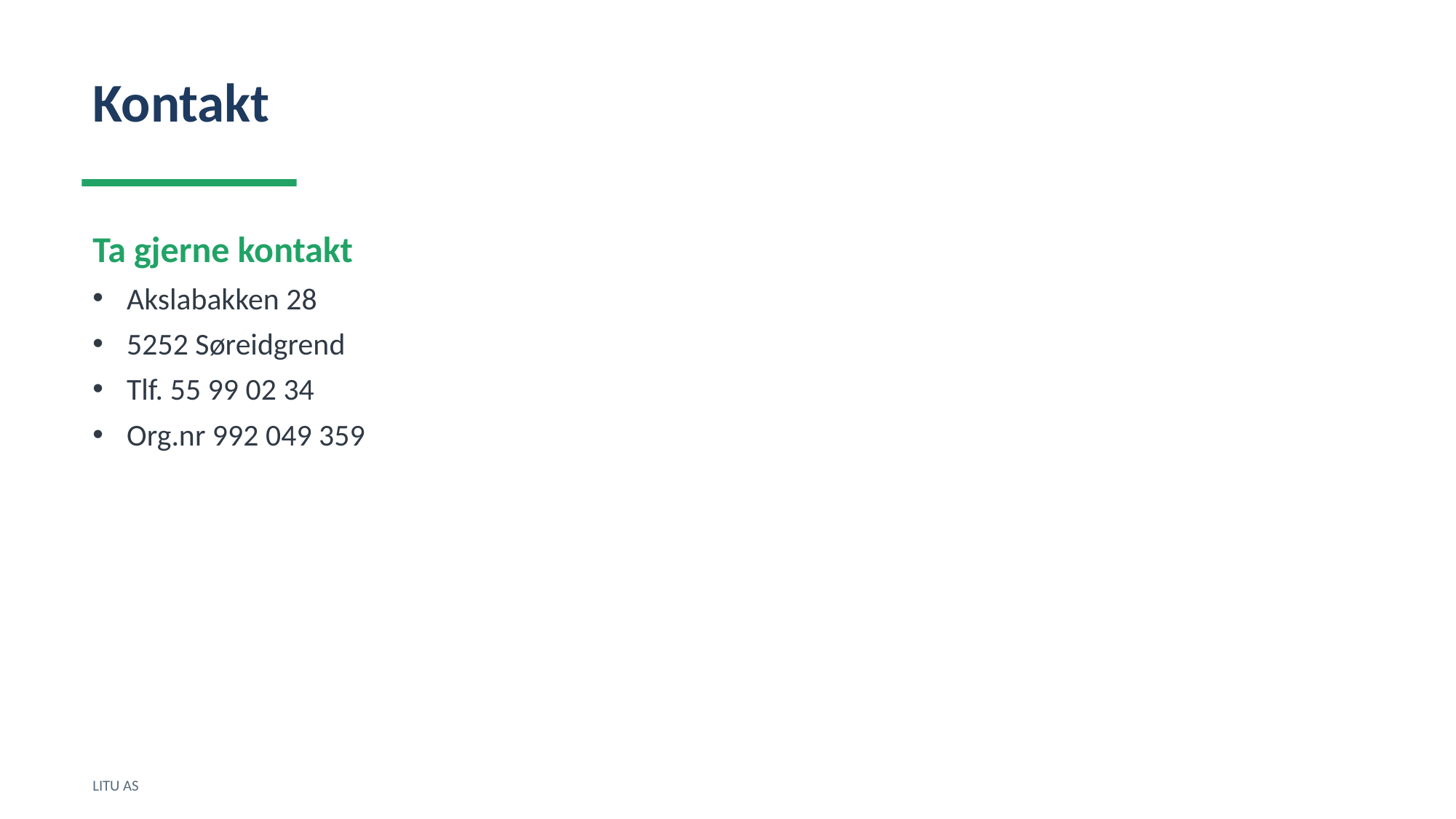

Kontakt

Ta gjerne kontakt
Akslabakken 28
5252 Søreidgrend
Tlf. 55 99 02 34
Org.nr 992 049 359
LITU AS